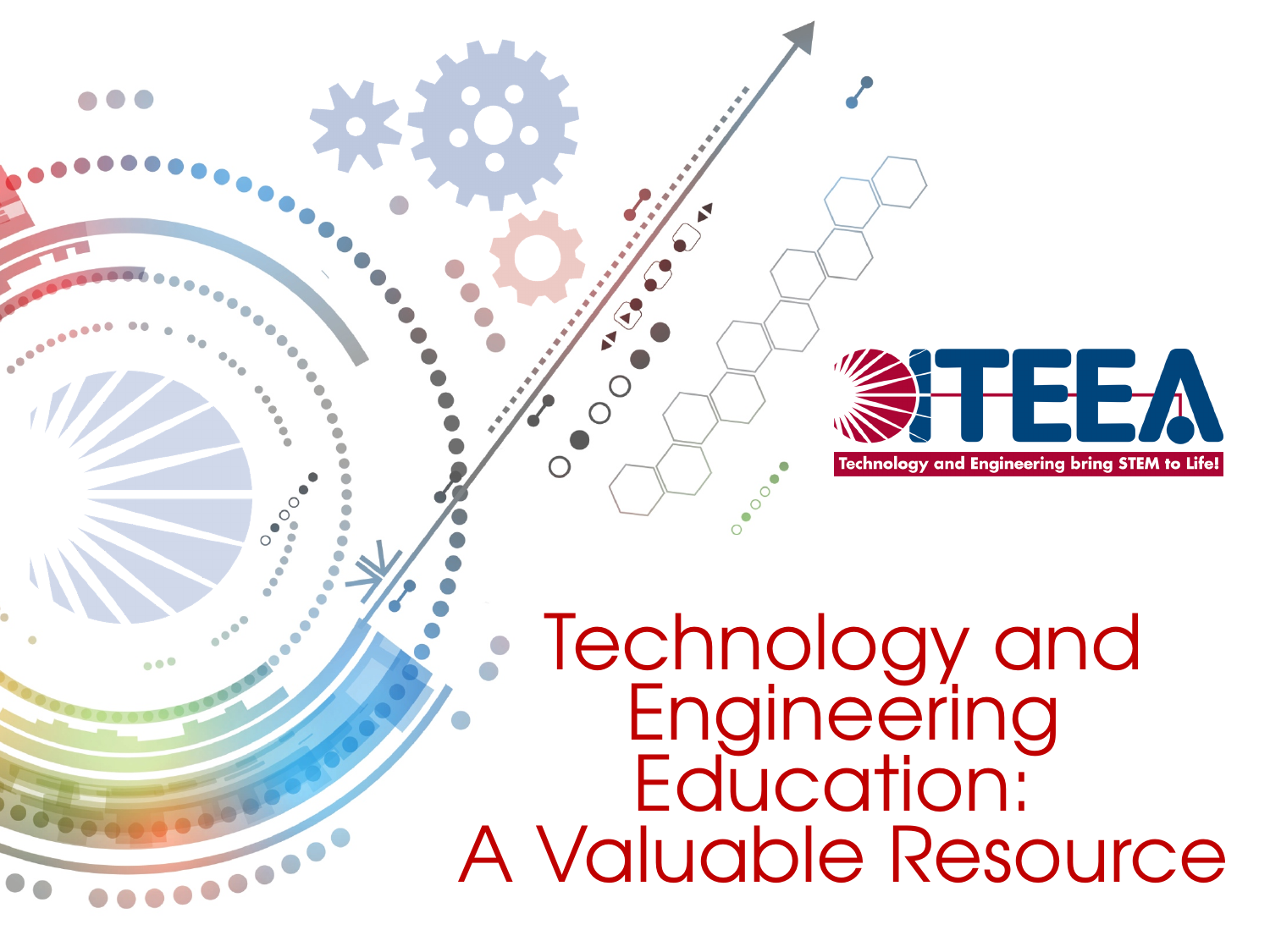

# Technology and Engineering Education: A Valuable Resource